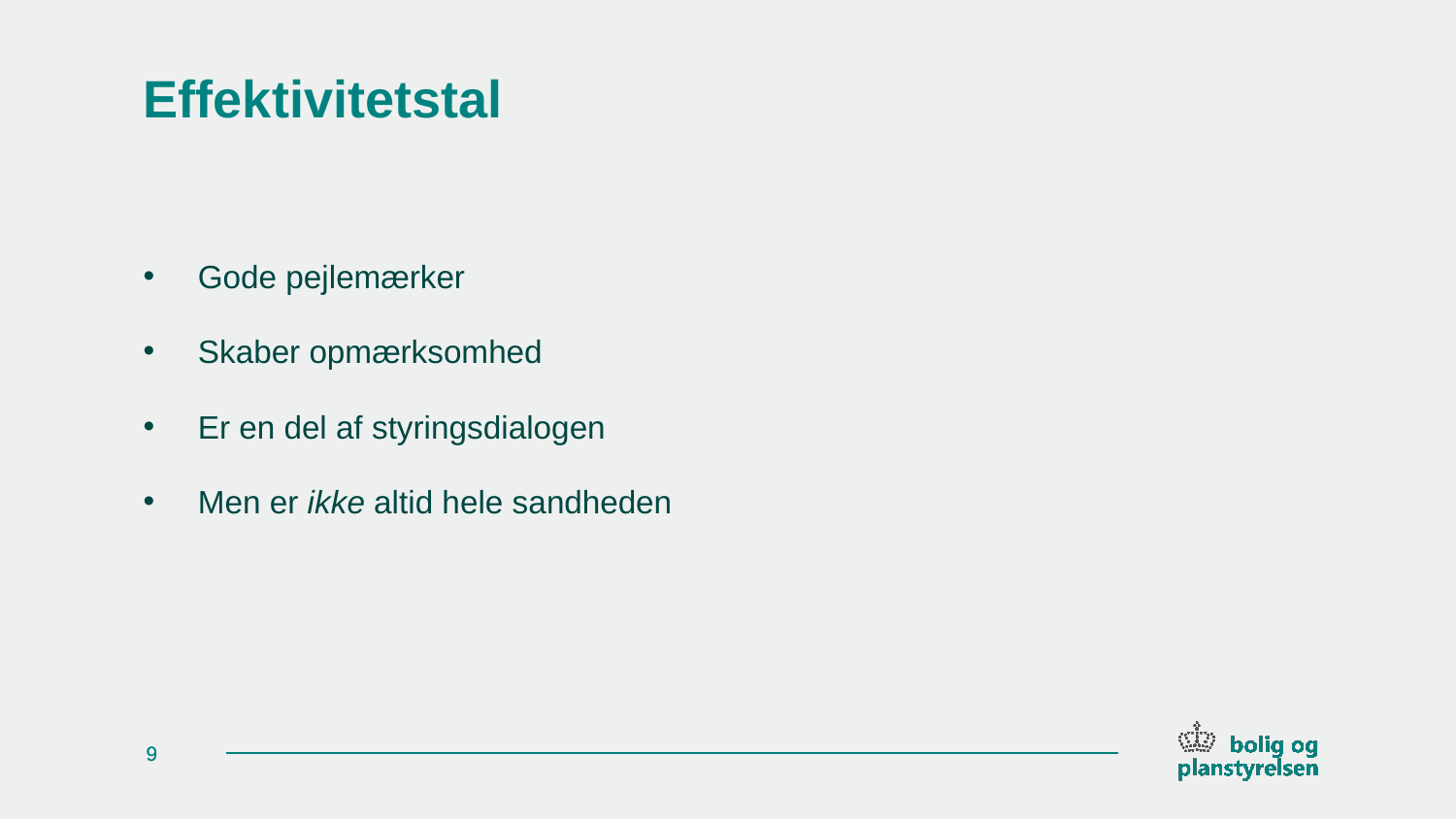

# Effektivitetstal
Gode pejlemærker
Skaber opmærksomhed
Er en del af styringsdialogen
Men er ikke altid hele sandheden